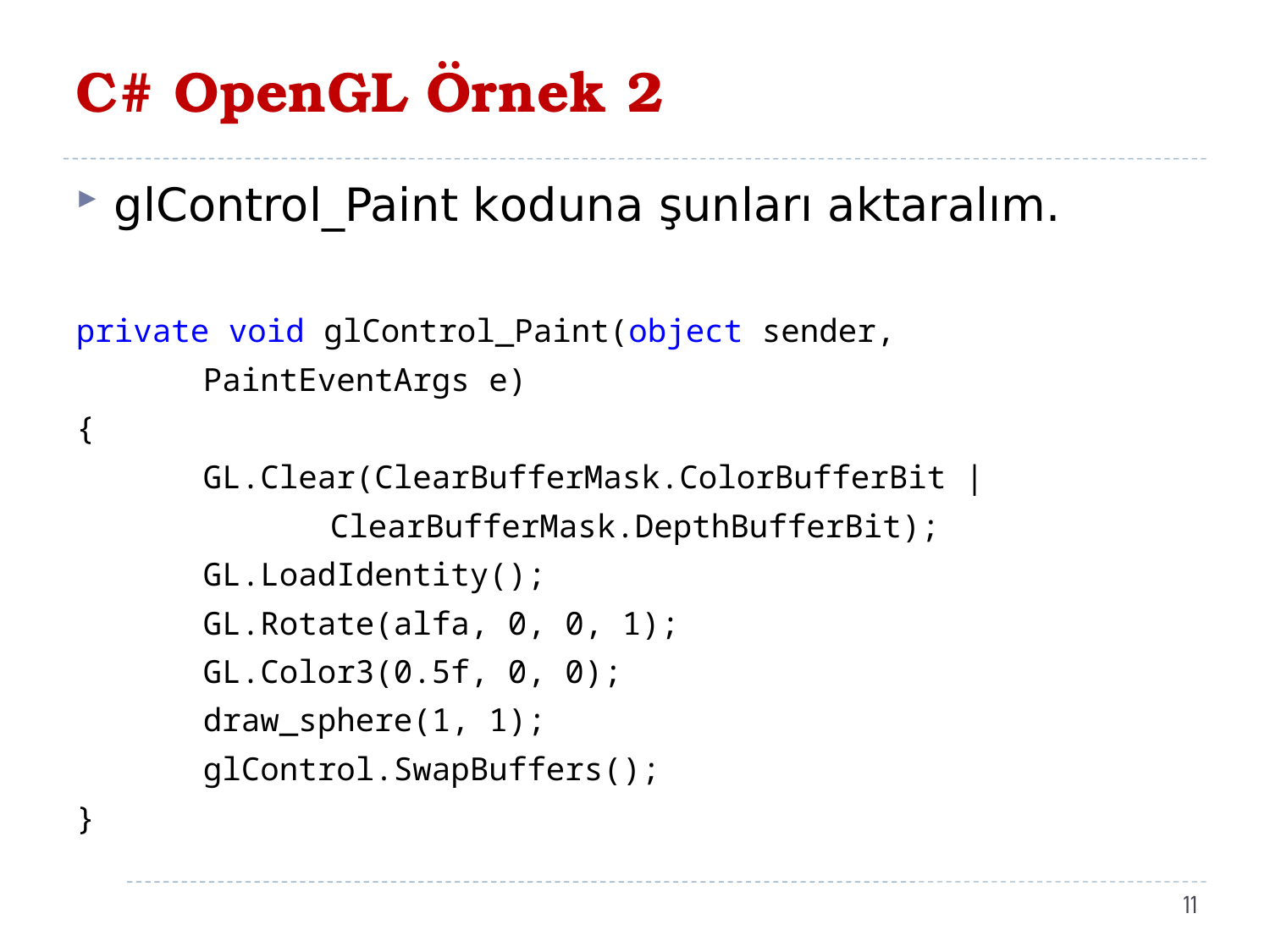

# C# OpenGL Örnek 2
glControl_Paint koduna şunları aktaralım.

private void glControl_Paint(object sender,
	PaintEventArgs e)
{
	GL.Clear(ClearBufferMask.ColorBufferBit |
		ClearBufferMask.DepthBufferBit);
 	GL.LoadIdentity();
	GL.Rotate(alfa, 0, 0, 1);
	GL.Color3(0.5f, 0, 0);
	draw_sphere(1, 1);
	glControl.SwapBuffers();
}
11